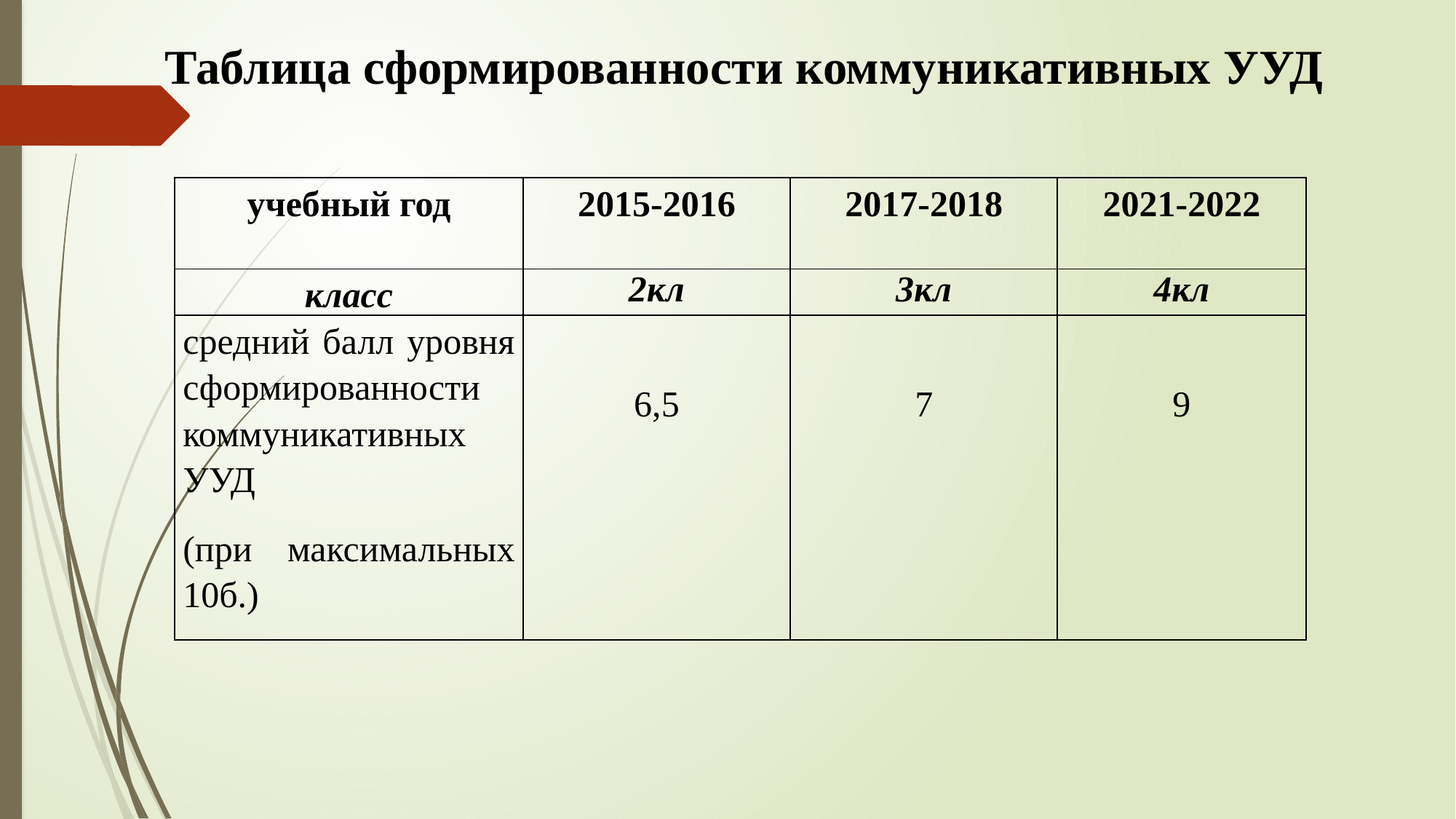

Таблица сформированности коммуникативных УУД
| учебный год | 2015-2016 | 2017-2018 | 2021-2022 |
| --- | --- | --- | --- |
| класс | 2кл | 3кл | 4кл |
| средний балл уровня сформированности коммуникативных УУД (при максимальных 10б.) | 6,5 | 7 | 9 |